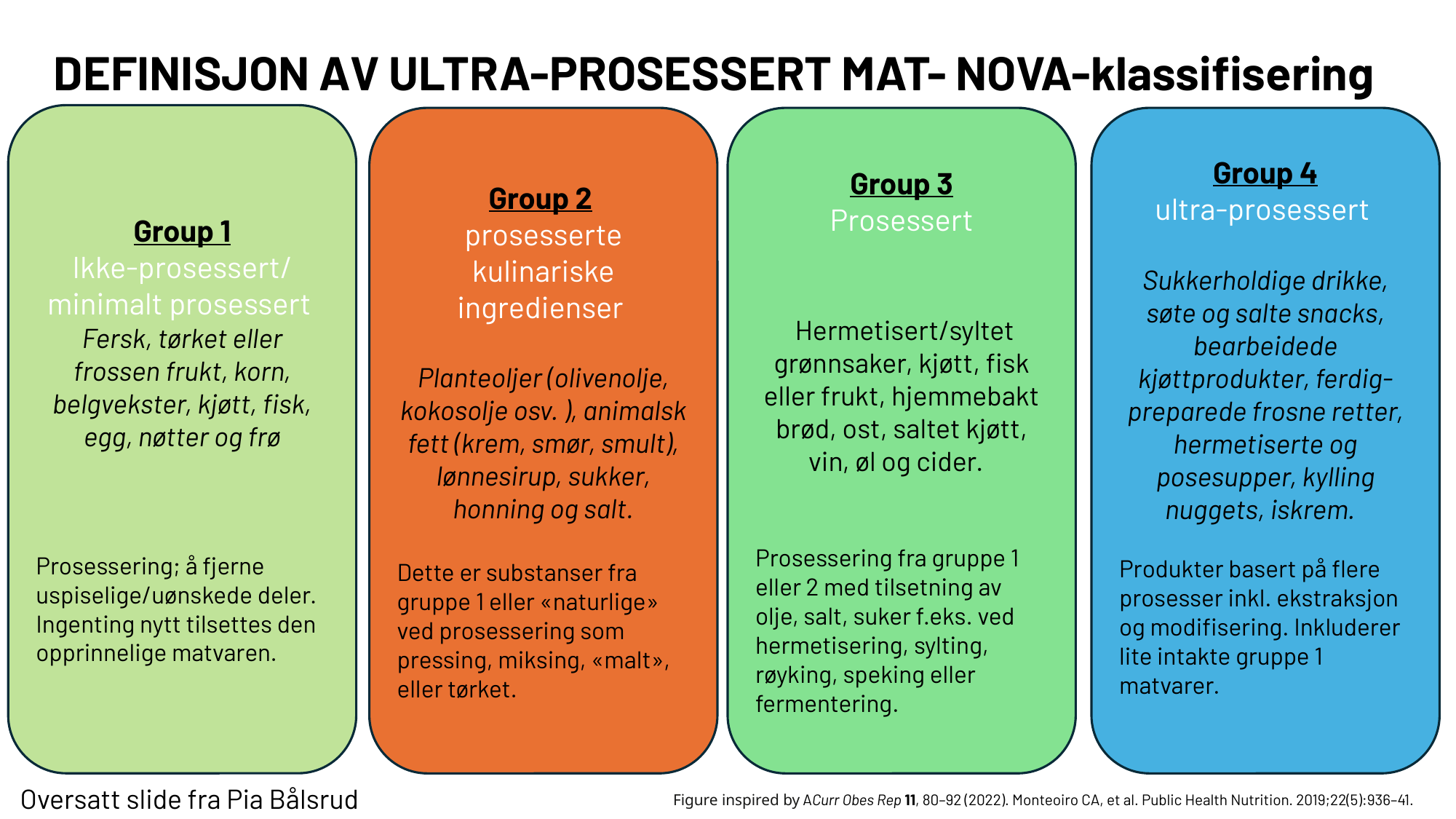

# DEFINISJON AV ULTRA-PROSESSERT MAT- NOVA-klassifisering
Group 1
Ikke-prosessert/minimalt prosessert
Fersk, tørket eller frossen frukt, korn, belgvekster, kjøtt, fisk, egg, nøtter og frø

Prosessering; å fjerne uspiselige/uønskede deler. Ingenting nytt tilsettes den opprinnelige matvaren.
Group 2
prosesserte kulinariske ingredienser

Planteoljer (olivenolje, kokosolje osv. ), animalsk fett (krem, smør, smult), lønnesirup, sukker, honning og salt.

Dette er substanser fra gruppe 1 eller «naturlige» ved prosessering som pressing, miksing, «malt», eller tørket.
Group 4
ultra-prosessert

Sukkerholdige drikke, søte og salte snacks, bearbeidede kjøttprodukter, ferdig-preparede frosne retter, hermetiserte og posesupper, kylling nuggets, iskrem.

Produkter basert på flere prosesser inkl. ekstraksjon og modifisering. Inkluderer lite intakte gruppe 1 matvarer.

Group 3
Prosessert

 Hermetisert/syltet grønnsaker, kjøtt, fisk eller frukt, hjemmebakt brød, ost, saltet kjøtt, vin, øl og cider.

Prosessering fra gruppe 1 eller 2 med tilsetning av olje, salt, suker f.eks. ved hermetisering, sylting, røyking, speking eller fermentering.

Oversatt slide fra Pia Bålsrud
Figure inspired by ACurr Obes Rep 11, 80–92 (2022). Monteoiro CA, et al. Public Health Nutrition. 2019;22(5):936–41.